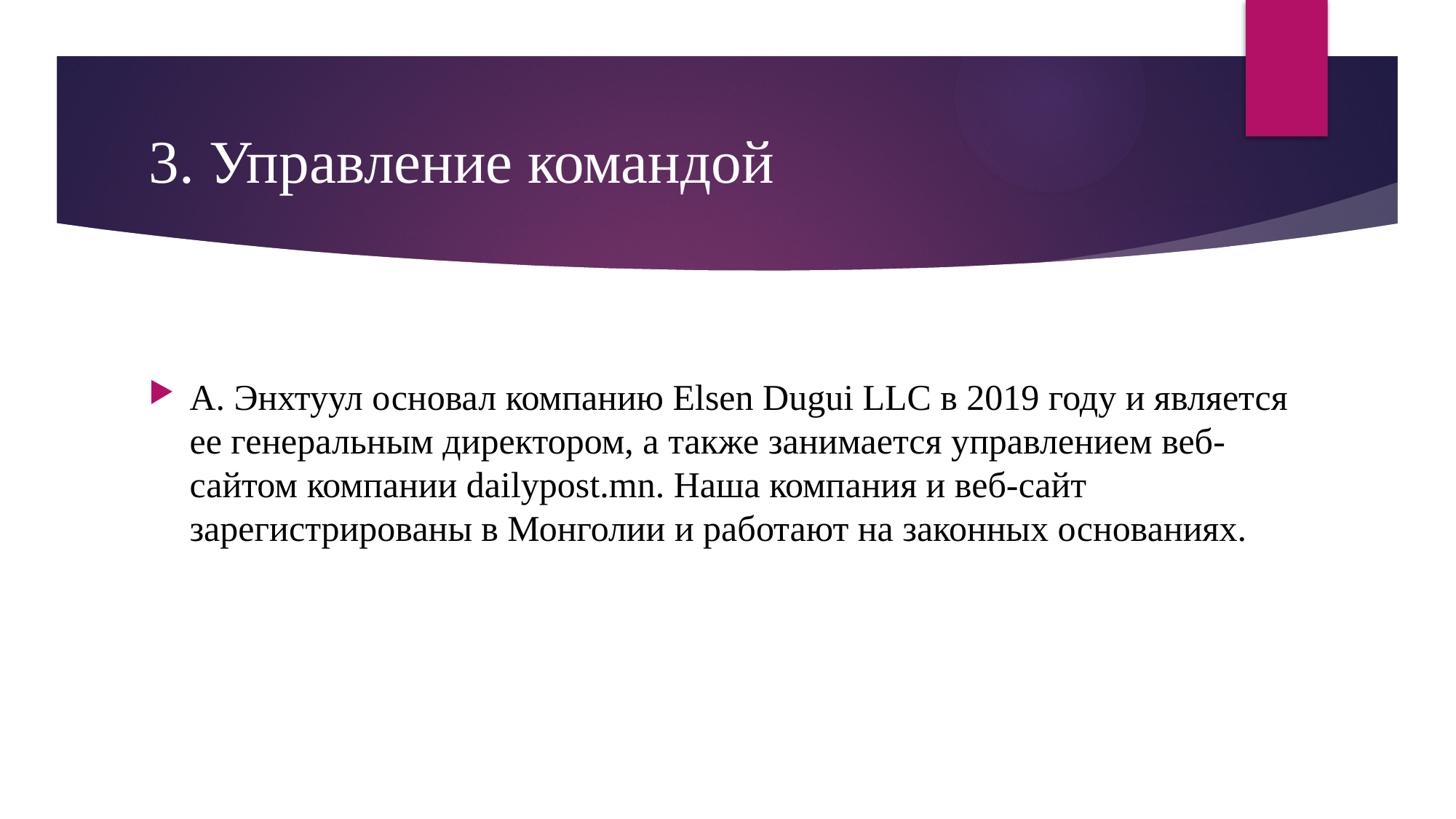

# 3. Управление командой
А. Энхтуул основал компанию Elsen Dugui LLC в 2019 году и является ее генеральным директором, а также занимается управлением веб-сайтом компании dailypost.mn. Наша компания и веб-сайт зарегистрированы в Монголии и работают на законных основаниях.